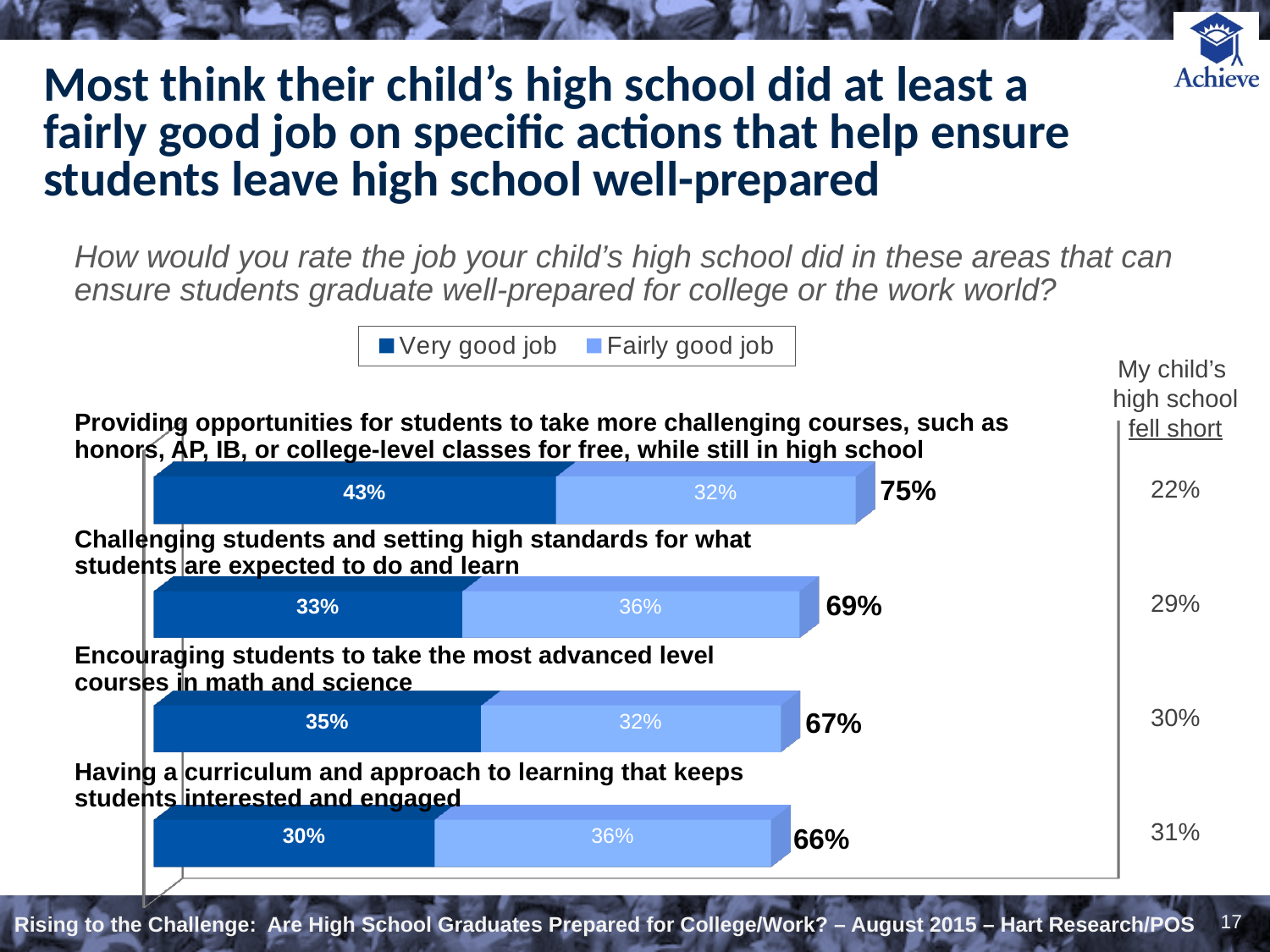

# Most think their child’s high school did at least a fairly good job on specific actions that help ensure students leave high school well-prepared
How would you rate the job your child’s high school did in these areas that can ensure students graduate well-prepared for college or the work world?

[unsupported chart]

My child’s
high school fell short
22%
29%
30%
31%
Providing opportunities for students to take more challenging courses, such as honors, AP, IB, or college-level classes for free, while still in high school
Challenging students and setting high standards for what
students are expected to do and learn
Encouraging students to take the most advanced level
courses in math and science
Having a curriculum and approach to learning that keeps
students interested and engaged
75%
69%
67%
66%
17